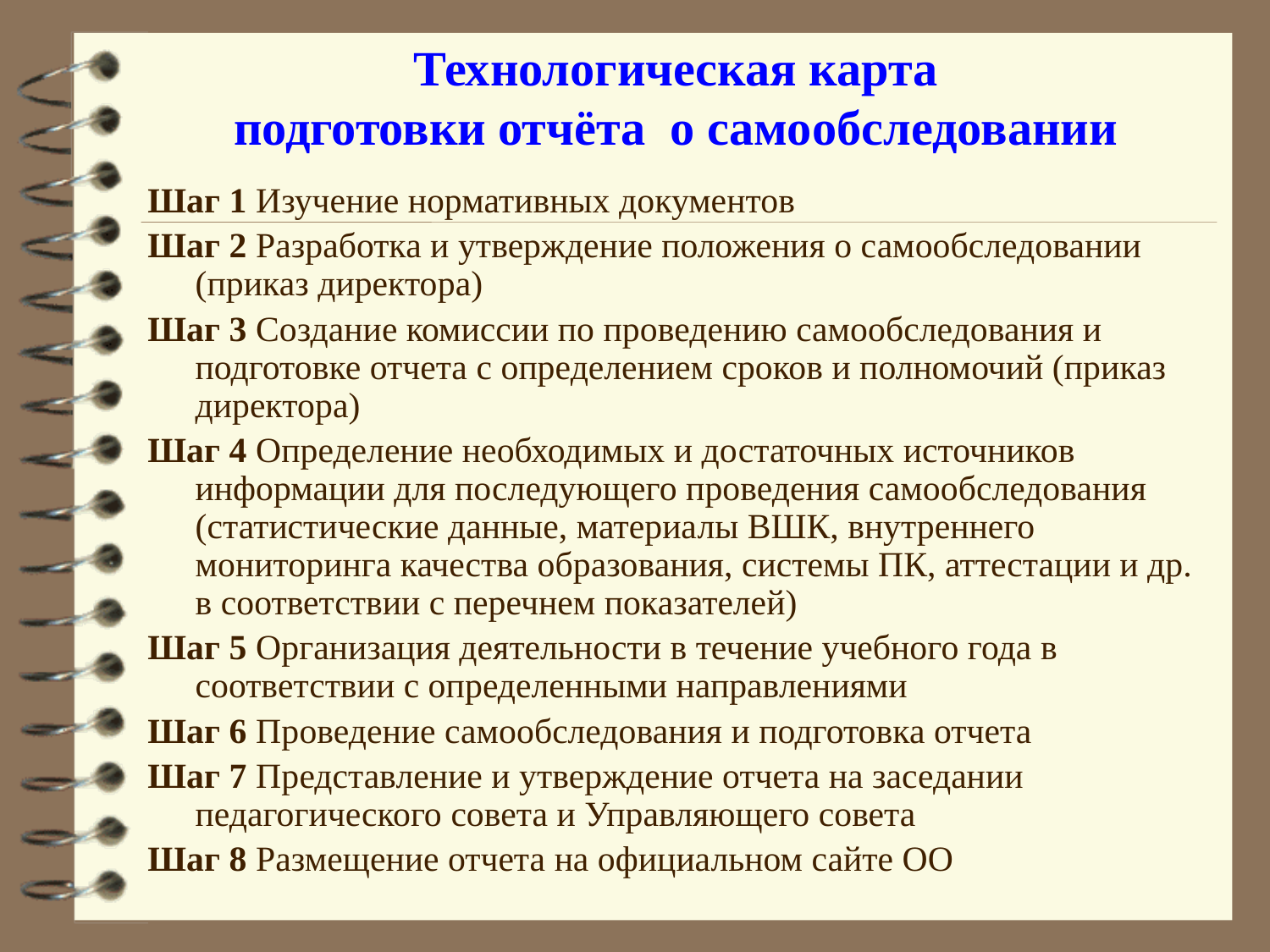

Технологическая карта
подготовки отчёта  о самообследовании
Шаг 1 Изучение нормативных документов
Шаг 2 Разработка и утверждение положения о самообследовании (приказ директора)
Шаг 3 Создание комиссии по проведению самообследования и подготовке отчета с определением сроков и полномочий (приказ директора)
Шаг 4 Определение необходимых и достаточных источников информации для последующего проведения самообследования (статистические данные, материалы ВШК, внутреннего мониторинга качества образования, системы ПК, аттестации и др. в соответствии с перечнем показателей)
Шаг 5 Организация деятельности в течение учебного года в соответствии с определенными направлениями
Шаг 6 Проведение самообследования и подготовка отчета
Шаг 7 Представление и утверждение отчета на заседании педагогического совета и Управляющего совета
Шаг 8 Размещение отчета на официальном сайте ОО